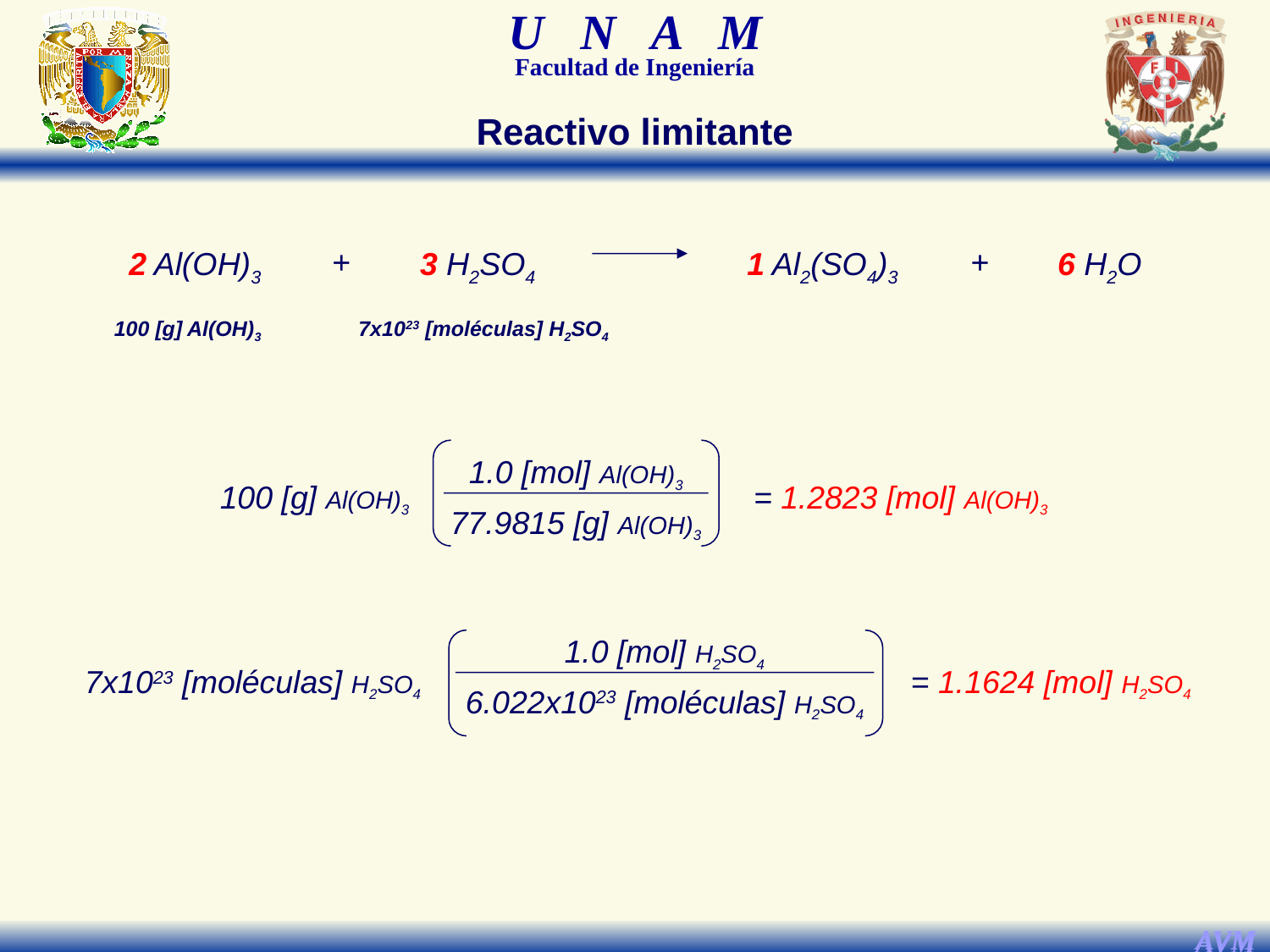

Reactivo limitante
2 Al(OH)3
+
3 H2SO4
1 Al2(SO4)3
+
6 H2O

100 [g] Al(OH)3
7x1023 [moléculas] H2SO4
1.0 [mol] Al(OH)3

77.9815 [g] Al(OH)3

100 [g] Al(OH)3
= 1.2823 [mol] Al(OH)3
1.0 [mol] H2SO4

6.022x1023 [moléculas] H2SO4

7x1023 [moléculas] H2SO4
= 1.1624 [mol] H2SO4